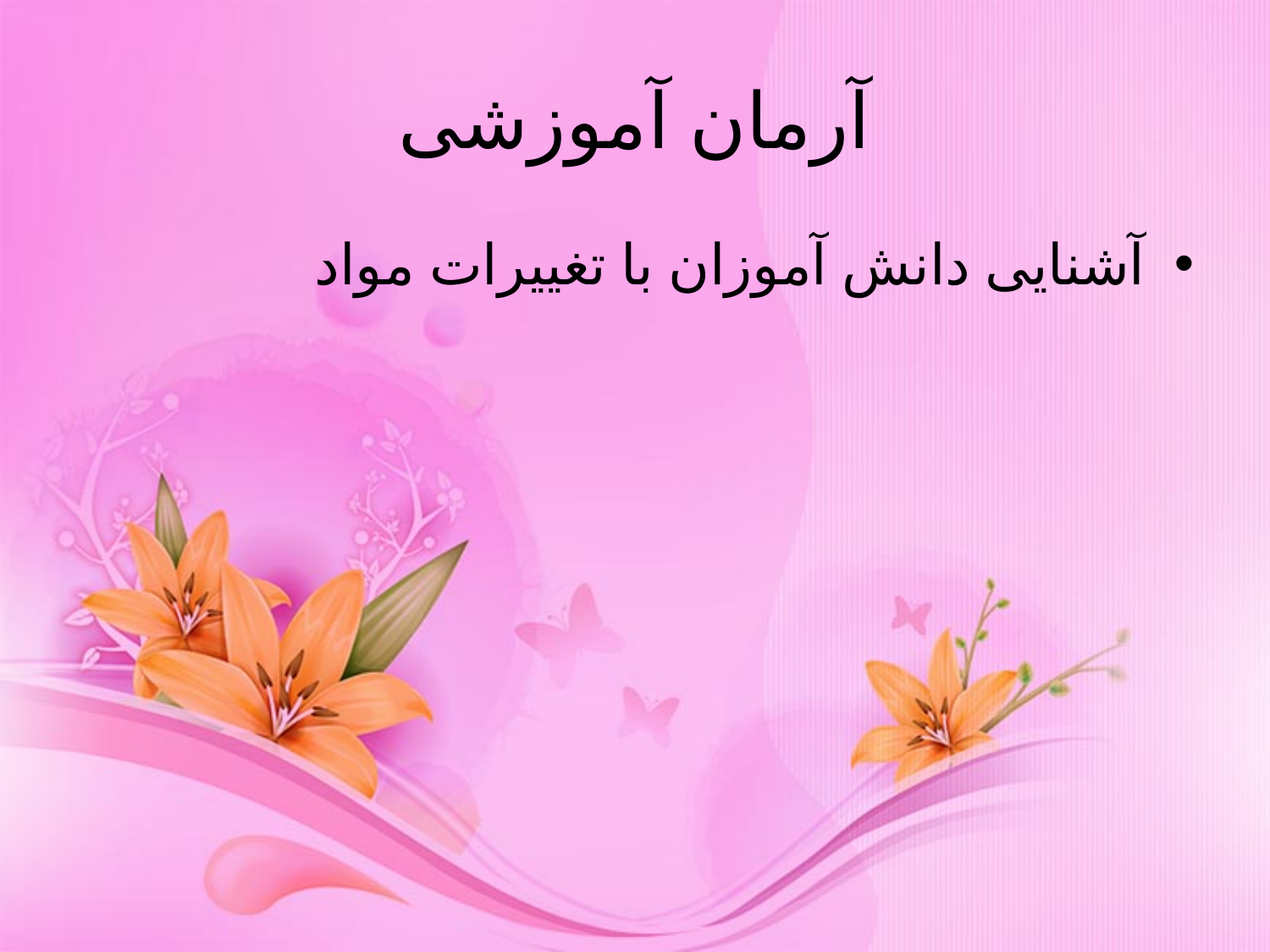

# آرمان آموزشی
آشنایی دانش آموزان با تغییرات مواد